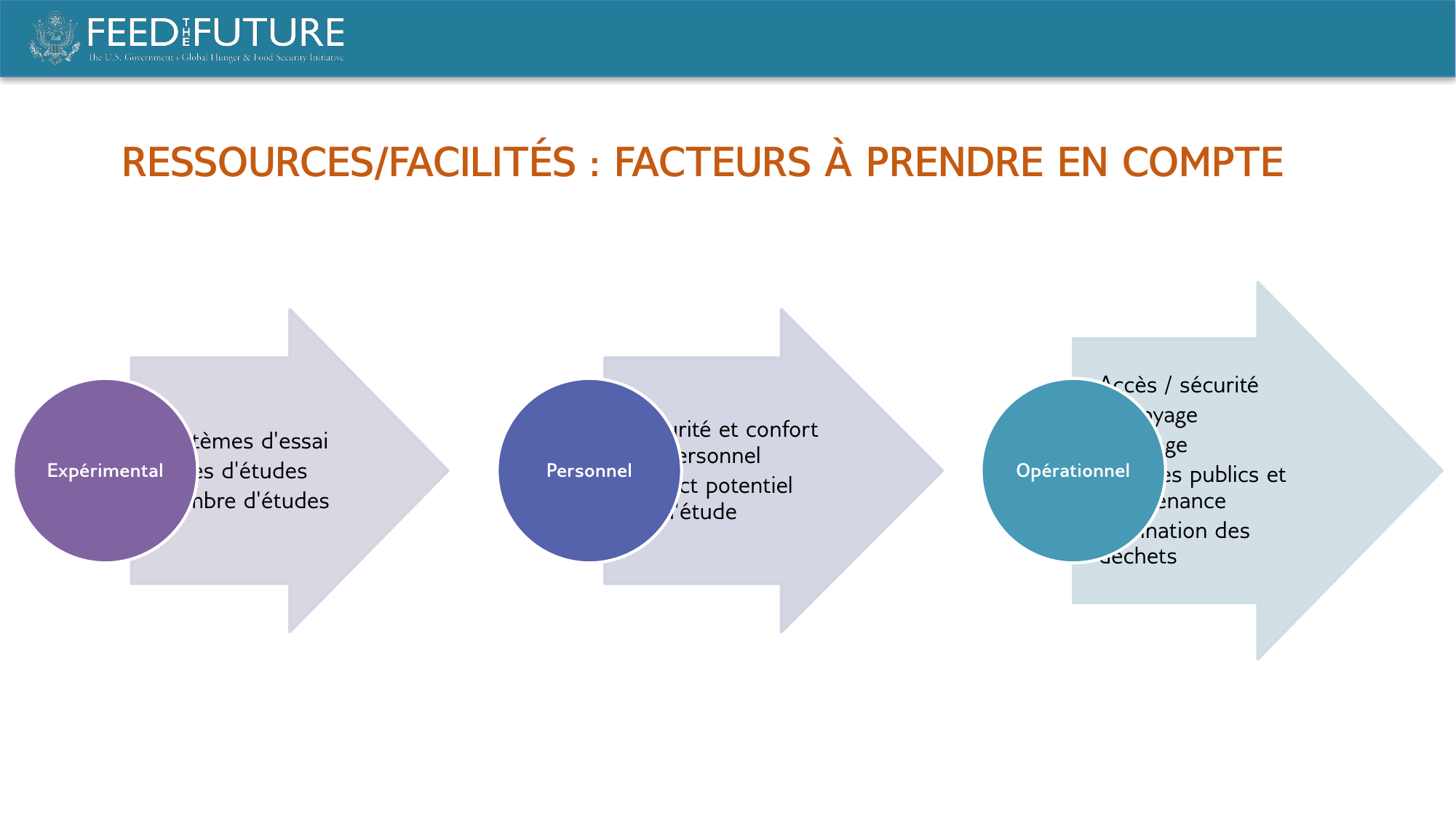

Ressources/FACILITÉS : Facteurs à prendre en compte
Systèmes d'essai
Types d'études
Nombre d'études
Expérimental
Sécurité et confort du personnel
Impact potentiel sur l'étude
Personnel
Accès / sécurité
Nettoyage
Stockage
Services publics et maintenance
Élimination des déchets
Opérationnel